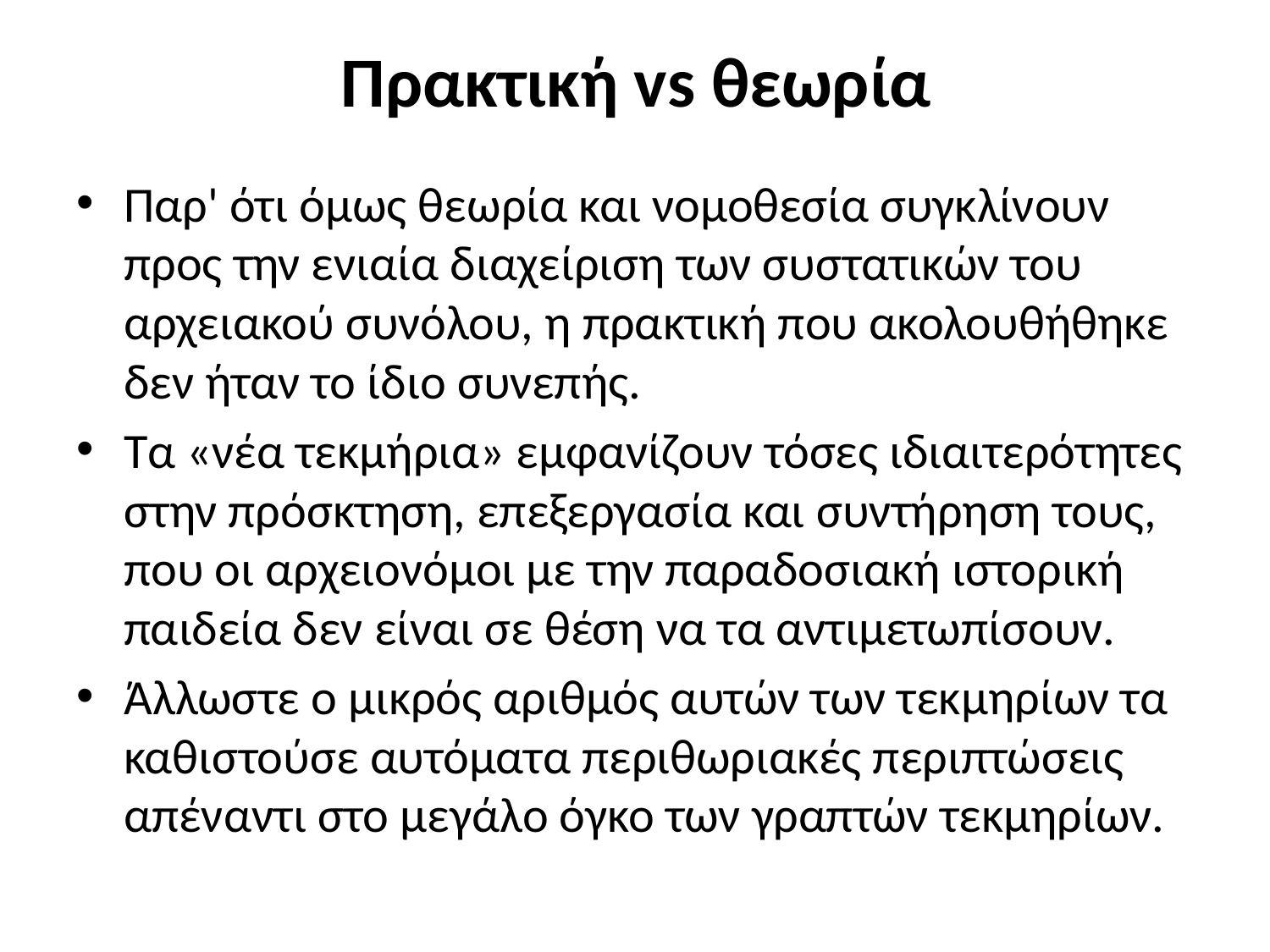

# Πρακτική vs θεωρία
Παρ' ότι όμως θεωρία και νομοθεσία συγκλίνουν προς την ενιαία διαχείριση των συστατικών του αρχειακού συνόλου, η πρακτική που ακολουθήθηκε δεν ήταν το ίδιο συνεπής.
Τα «νέα τεκμήρια» εμφανίζουν τόσες ιδιαιτερότητες στην πρόσκτηση, επεξεργασία και συντήρηση τους, που οι αρχειονόμοι με την παραδοσιακή ιστορική παιδεία δεν είναι σε θέση να τα αντιμετωπίσουν.
Άλλωστε ο μικρός αριθμός αυτών των τεκμηρίων τα καθιστούσε αυτόματα περιθωριακές περιπτώσεις απέναντι στο μεγάλο όγκο των γραπτών τεκμηρίων.